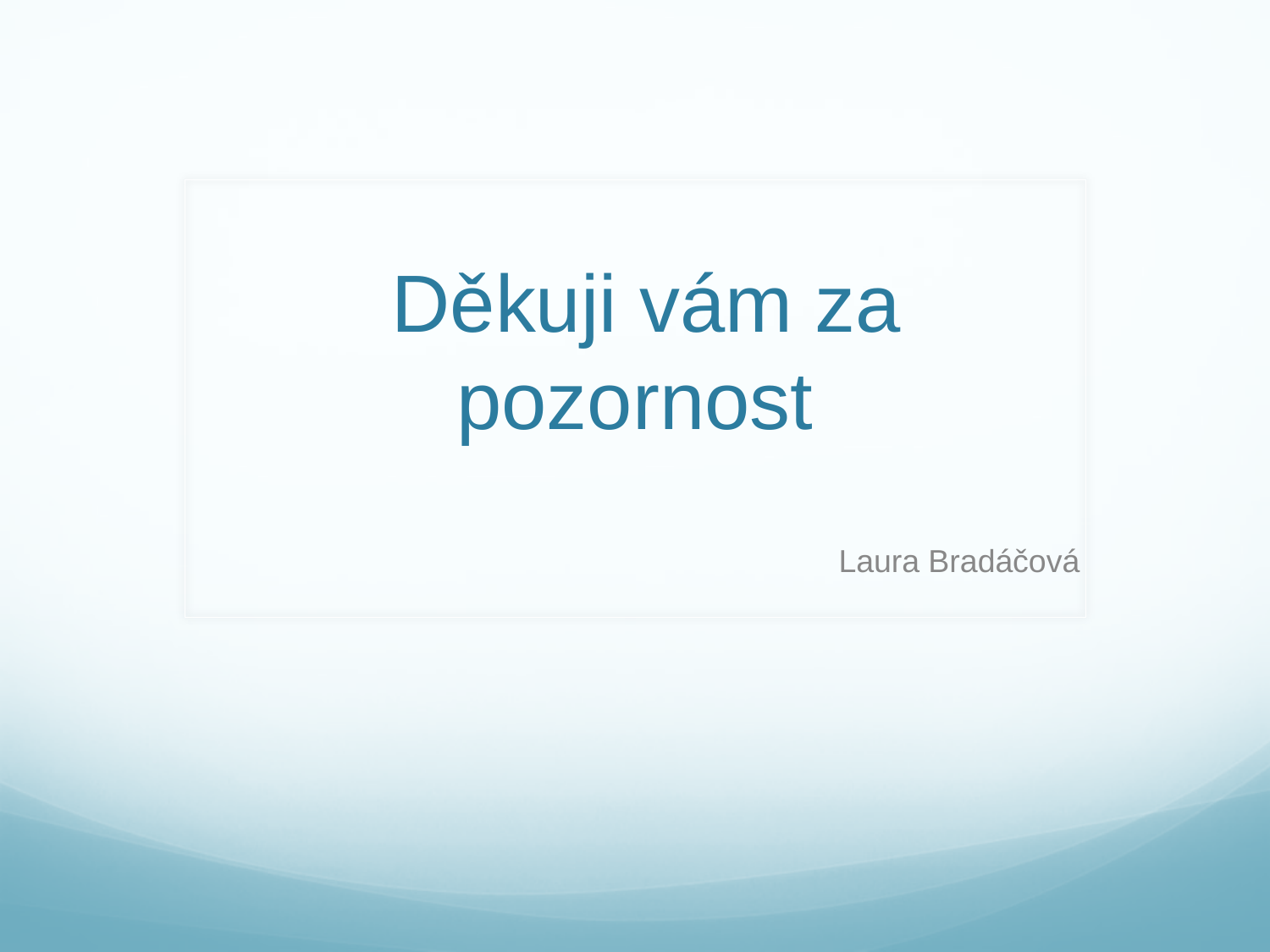

# Děkuji vám za pozornost
Laura Bradáčová